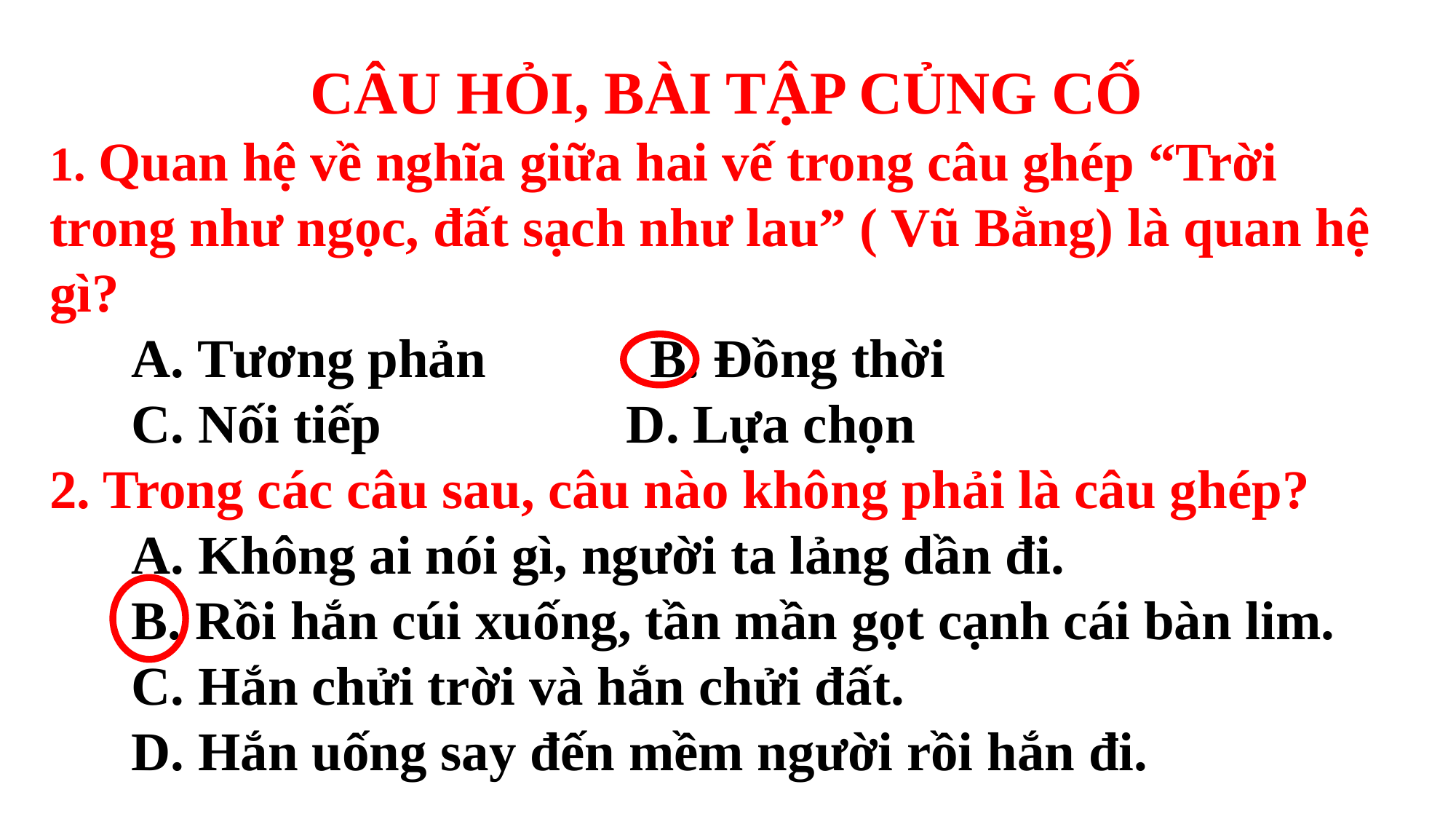

CÂU HỎI, BÀI TẬP CỦNG CỐ
1. Quan hệ về nghĩa giữa hai vế trong câu ghép “Trời trong như ngọc, đất sạch như lau” ( Vũ Bằng) là quan hệ gì?
      A. Tương phản            B. Đồng thời
      C. Nối tiếp                  D. Lựa chọn
2. Trong các câu sau, câu nào không phải là câu ghép?
      A. Không ai nói gì, người ta lảng dần đi.
      B. Rồi hắn cúi xuống, tần mần gọt cạnh cái bàn lim.
      C. Hắn chửi trời và hắn chửi đất.
      D. Hắn uống say đến mềm người rồi hắn đi.